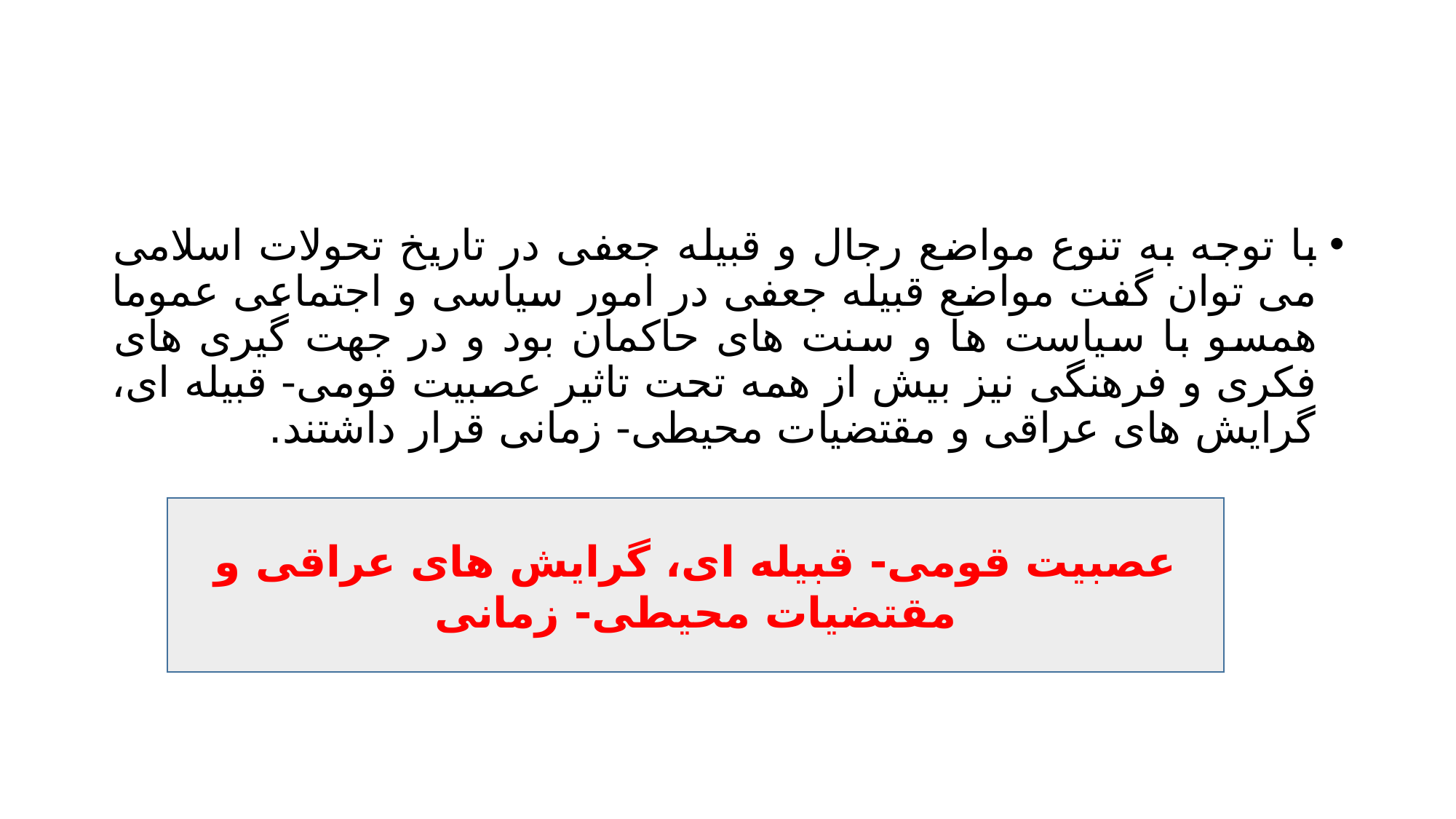

#
با توجه به تنوع مواضع رجال و قبیله جعفی در تاریخ تحولات اسلامی می توان گفت مواضع قبیله جعفی در امور سیاسی و اجتماعی عموما همسو با سیاست ها و سنت های حاکمان بود و در جهت گیری های فکری و فرهنگی نیز بیش از همه تحت تاثیر عصبیت قومی- قبیله ای، گرایش های عراقی و مقتضیات محیطی- زمانی قرار داشتند.
عصبیت قومی- قبیله ای، گرایش های عراقی و مقتضیات محیطی- زمانی